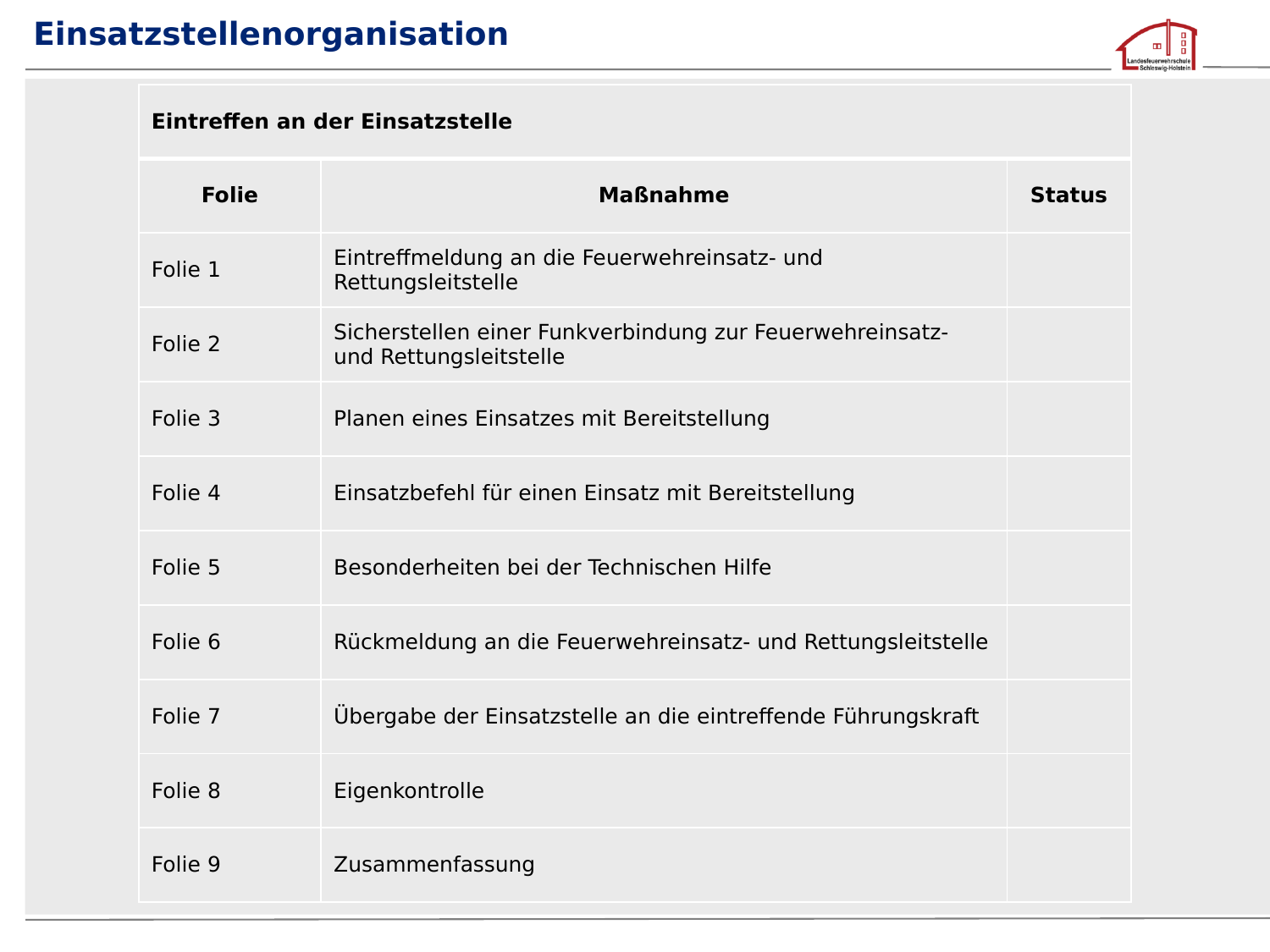

# Einsatzstellenorganisation
| Eintreffen an der Einsatzstelle |  |  |
| --- | --- | --- |
| Folie | Maßnahme | Status |
| Folie 1 | Eintreffmeldung an die Feuerwehreinsatz- und Rettungsleitstelle |  |
| Folie 2 | Sicherstellen einer Funkverbindung zur Feuerwehreinsatz- und Rettungsleitstelle |  |
| Folie 3 | Planen eines Einsatzes mit Bereitstellung |  |
| Folie 4 | Einsatzbefehl für einen Einsatz mit Bereitstellung |  |
| Folie 5 | Besonderheiten bei der Technischen Hilfe |  |
| Folie 6 | Rückmeldung an die Feuerwehreinsatz- und Rettungsleitstelle |  |
| Folie 7 | Übergabe der Einsatzstelle an die eintreffende Führungskraft |  |
| Folie 8 | Eigenkontrolle |  |
| Folie 9 | Zusammenfassung |  |